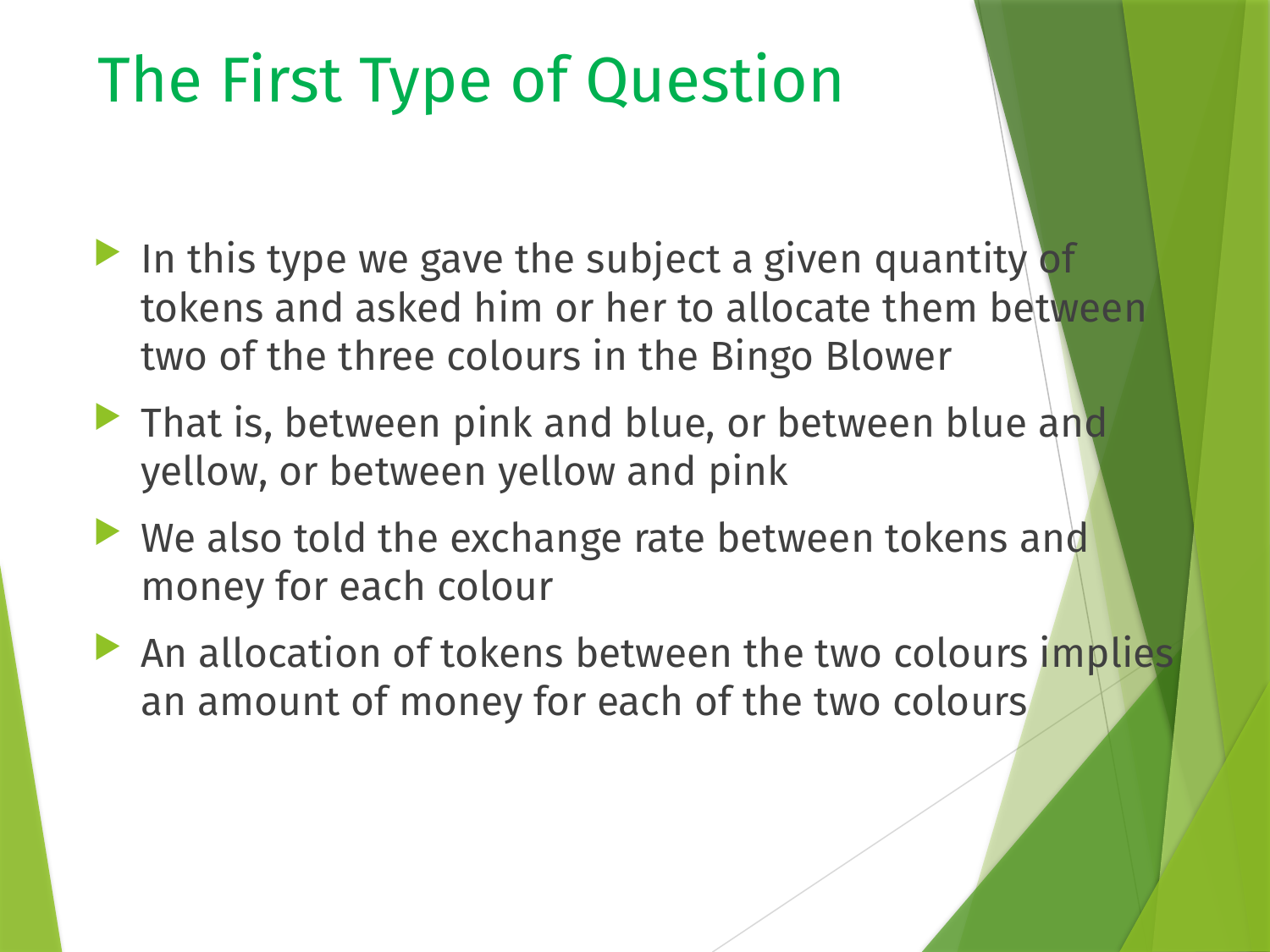

# The First Type of Question
In this type we gave the subject a given quantity of tokens and asked him or her to allocate them between two of the three colours in the Bingo Blower
That is, between pink and blue, or between blue and yellow, or between yellow and pink
We also told the exchange rate between tokens and money for each colour
An allocation of tokens between the two colours implies an amount of money for each of the two colours
65